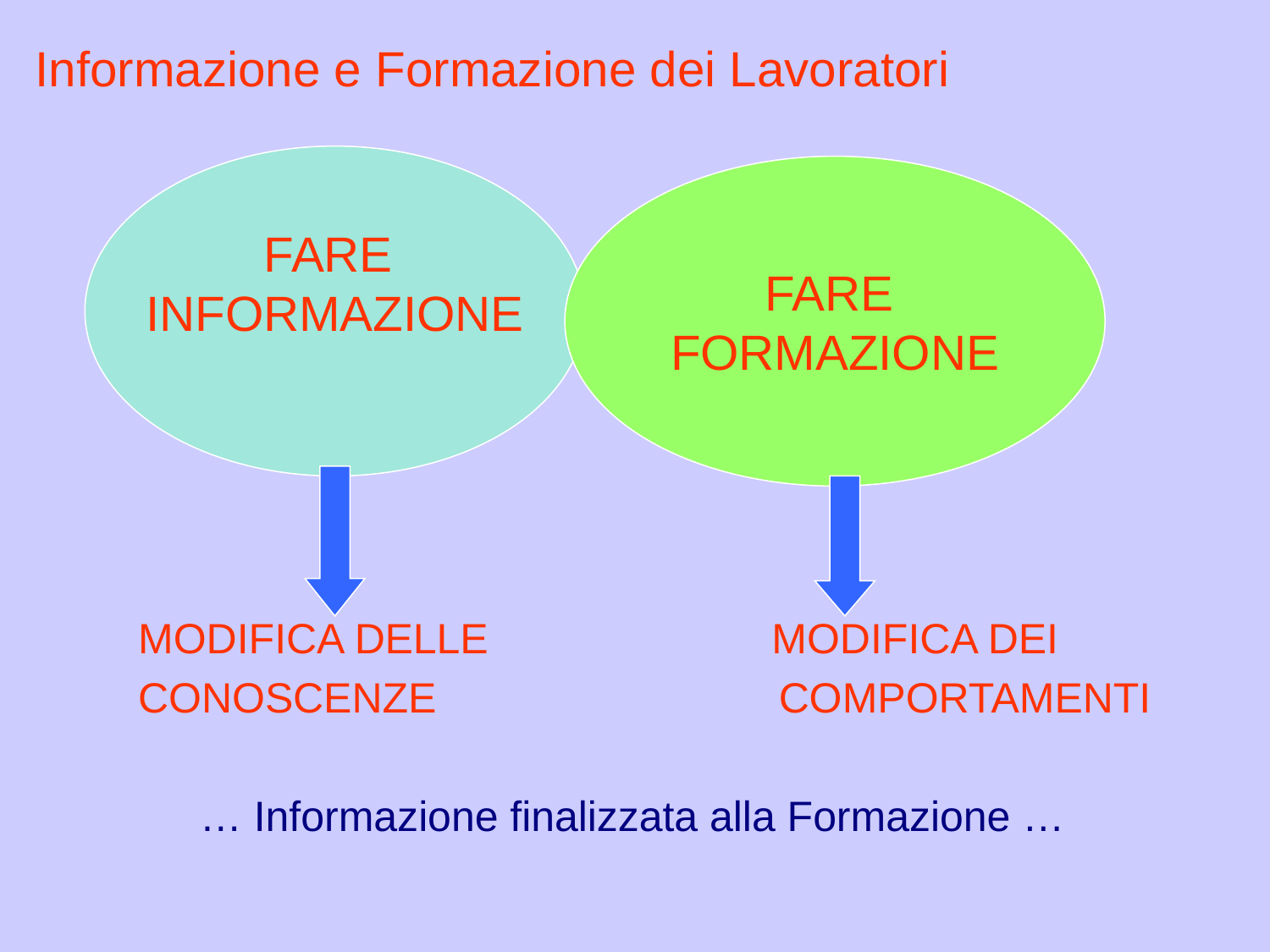

Informazione e Formazione dei Lavoratori

           MODIFICA DELLE                        MODIFICA DEI
           CONOSCENZE                             COMPORTAMENTI

… Informazione finalizzata alla Formazione …
FARE
INFORMAZIONE

FARE
FORMAZIONE